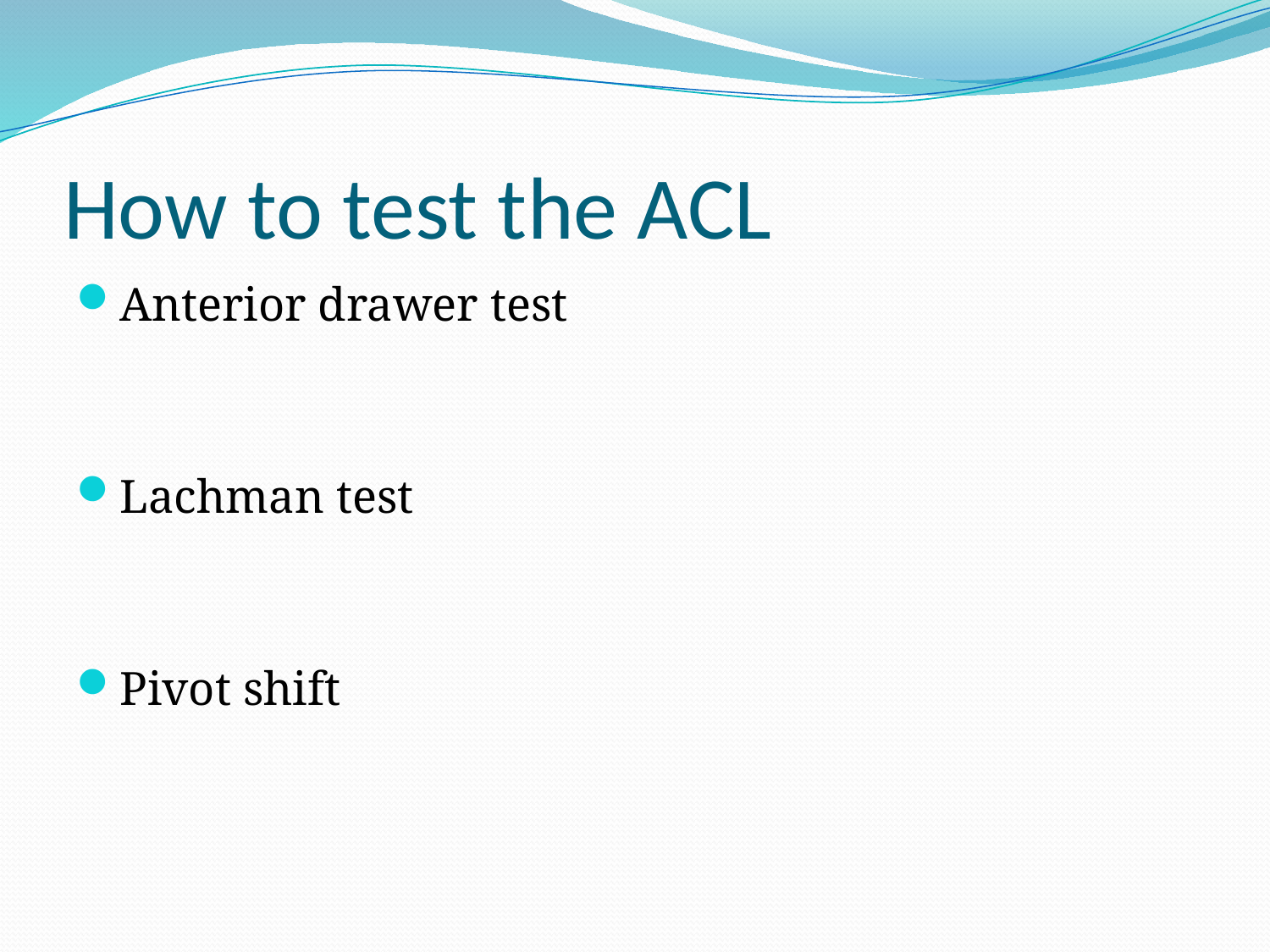

# How to test the ACL
Anterior drawer test

Lachman test

Pivot shift